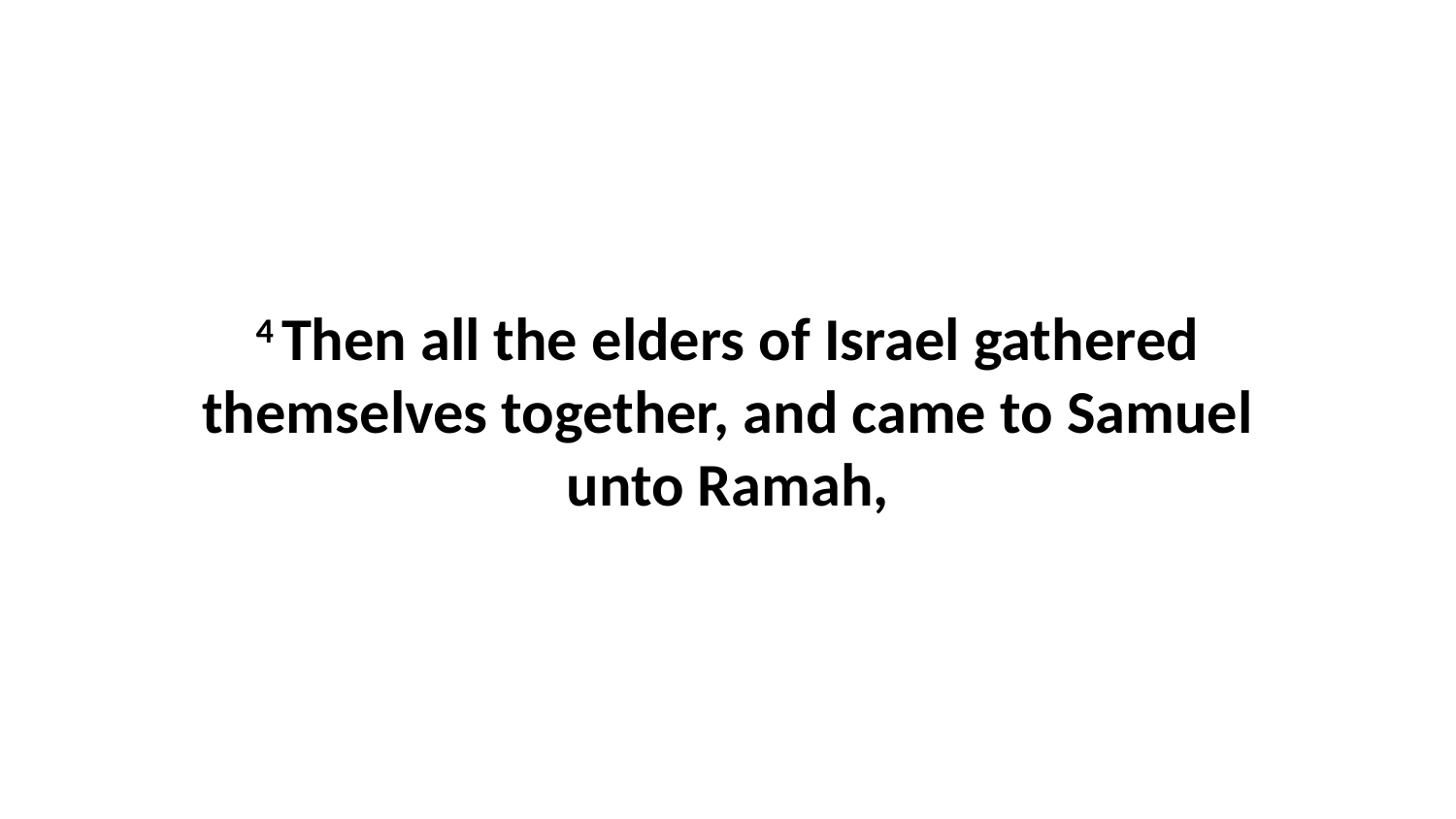

4 Then all the elders of Israel gathered themselves together, and came to Samuel unto Ramah,